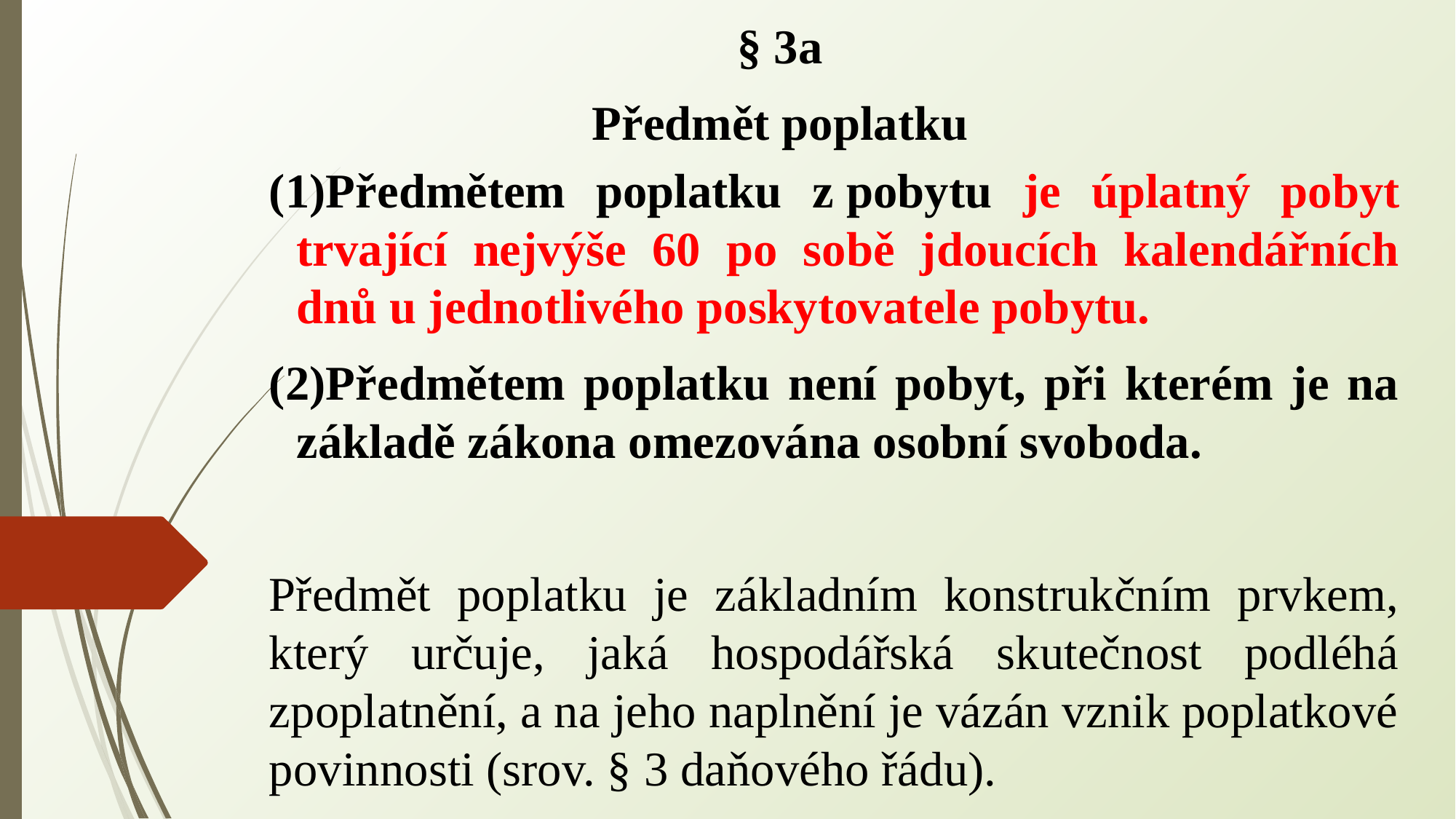

§ 3a
Předmět poplatku
Předmětem poplatku z pobytu je úplatný pobyt trvající nejvýše 60 po sobě jdoucích kalendářních dnů u jednotlivého poskytovatele pobytu.
Předmětem poplatku není pobyt, při kterém je na základě zákona omezována osobní svoboda.

Předmět poplatku je základním konstrukčním prvkem, který určuje, jaká hospodářská skutečnost podléhá zpoplatnění, a na jeho naplnění je vázán vznik poplatkové povinnosti (srov. § 3 daňového řádu).